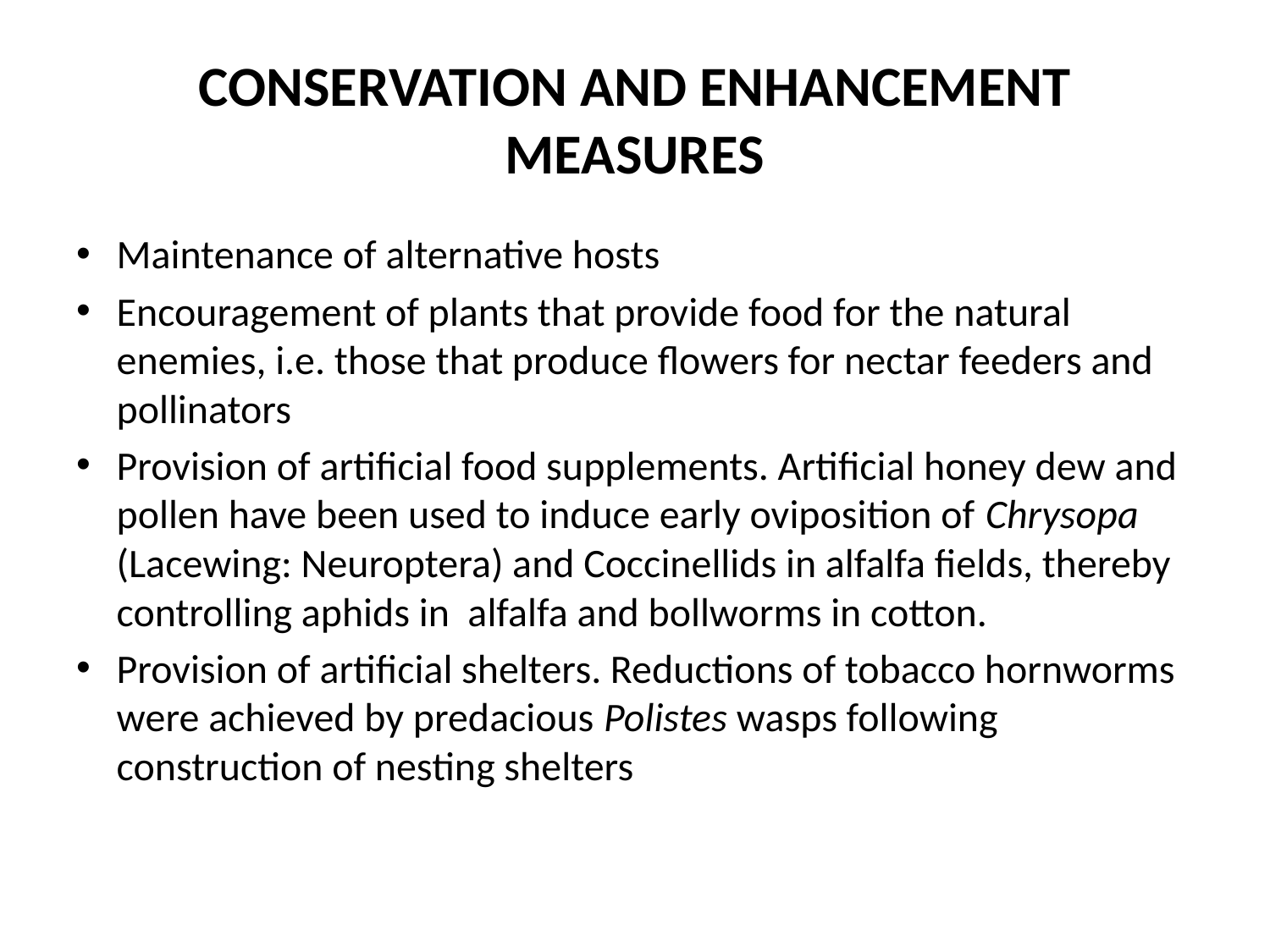

# CONSERVATION AND ENHANCEMENT MEASURES
Maintenance of alternative hosts
Encouragement of plants that provide food for the natural enemies, i.e. those that produce flowers for nectar feeders and pollinators
Provision of artificial food supplements. Artificial honey dew and pollen have been used to induce early oviposition of Chrysopa (Lacewing: Neuroptera) and Coccinellids in alfalfa fields, thereby controlling aphids in  alfalfa and bollworms in cotton.
Provision of artificial shelters. Reductions of tobacco hornworms were achieved by predacious Polistes wasps following construction of nesting shelters